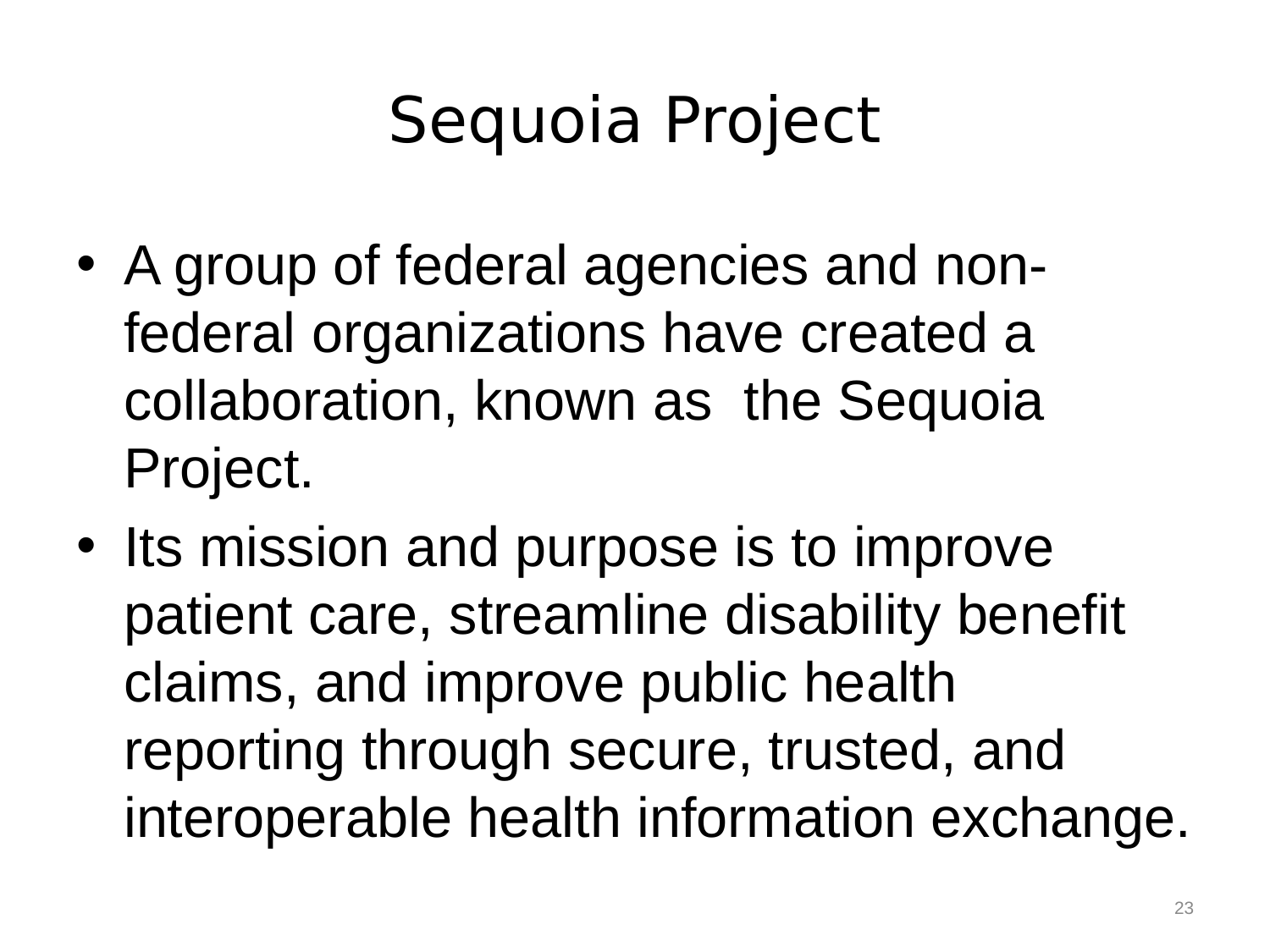

# Sequoia Project
A group of federal agencies and non-federal organizations have created a collaboration, known as  the Sequoia Project.
Its mission and purpose is to improve patient care, streamline disability benefit claims, and improve public health reporting through secure, trusted, and interoperable health information exchange.
23